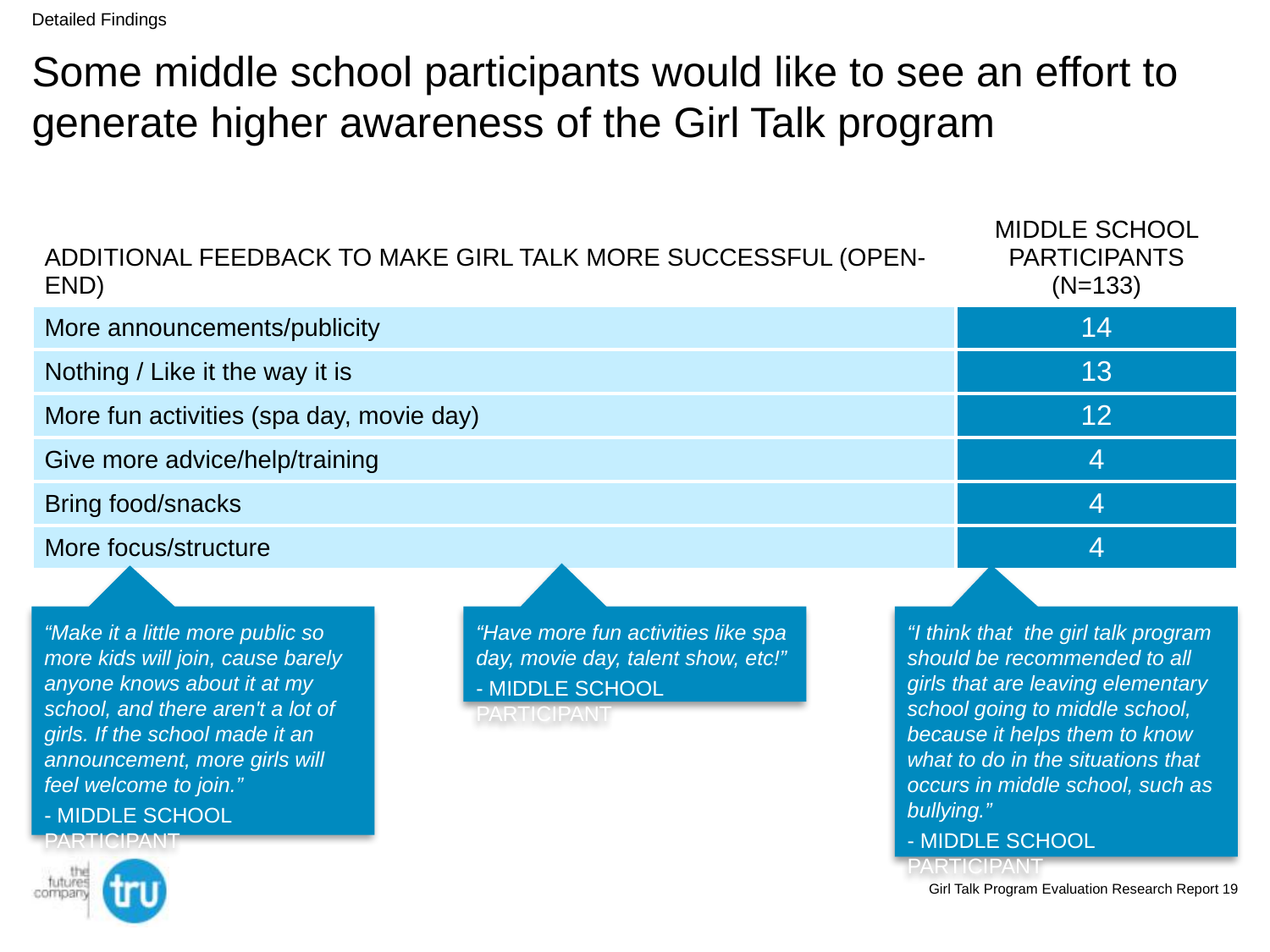

Detailed Findings
# Some middle school participants would like to see an effort to generate higher awareness of the Girl Talk program
| ADDITIONAL FEEDBACK TO MAKE GIRL TALK MORE SUCCESSFUL (OPEN-END) | MIDDLE SCHOOL PARTICIPANTS (N=133) |
| --- | --- |
| More announcements/publicity | 14 |
| Nothing / Like it the way it is | 13 |
| More fun activities (spa day, movie day) | 12 |
| Give more advice/help/training | 4 |
| Bring food/snacks | 4 |
| More focus/structure | 4 |
“Make it a little more public so more kids will join, cause barely anyone knows about it at my school, and there aren't a lot of girls. If the school made it an announcement, more girls will feel welcome to join.”
- MIDDLE SCHOOL PARTICIPANT
“Have more fun activities like spa day, movie day, talent show, etc!”
- MIDDLE SCHOOL PARTICIPANT
“I think that  the girl talk program should be recommended to all girls that are leaving elementary school going to middle school, because it helps them to know what to do in the situations that occurs in middle school, such as bullying.”
- MIDDLE SCHOOL PARTICIPANT
Girl Talk Program Evaluation Research Report
19